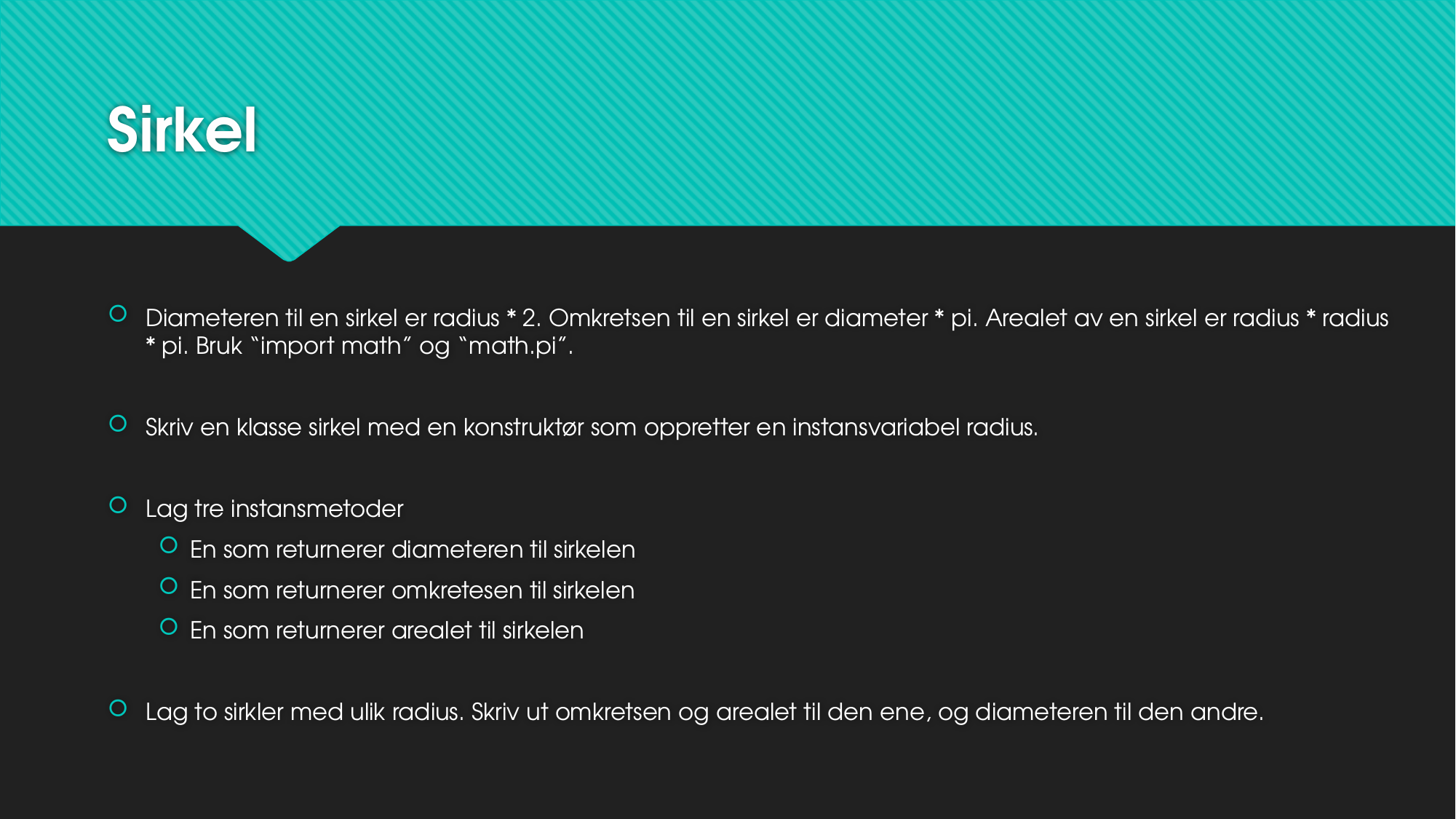

# Sirkel
Diameteren til en sirkel er radius * 2. Omkretsen til en sirkel er diameter * pi. Arealet av en sirkel er radius * radius * pi. Bruk “import math” og “math.pi”.

Skriv en klasse sirkel med en konstruktør som oppretter en instansvariabel radius.

Lag tre instansmetoder
En som returnerer diameteren til sirkelen
En som returnerer omkretesen til sirkelen
En som returnerer arealet til sirkelen

Lag to sirkler med ulik radius. Skriv ut omkretsen og arealet til den ene, og diameteren til den andre.